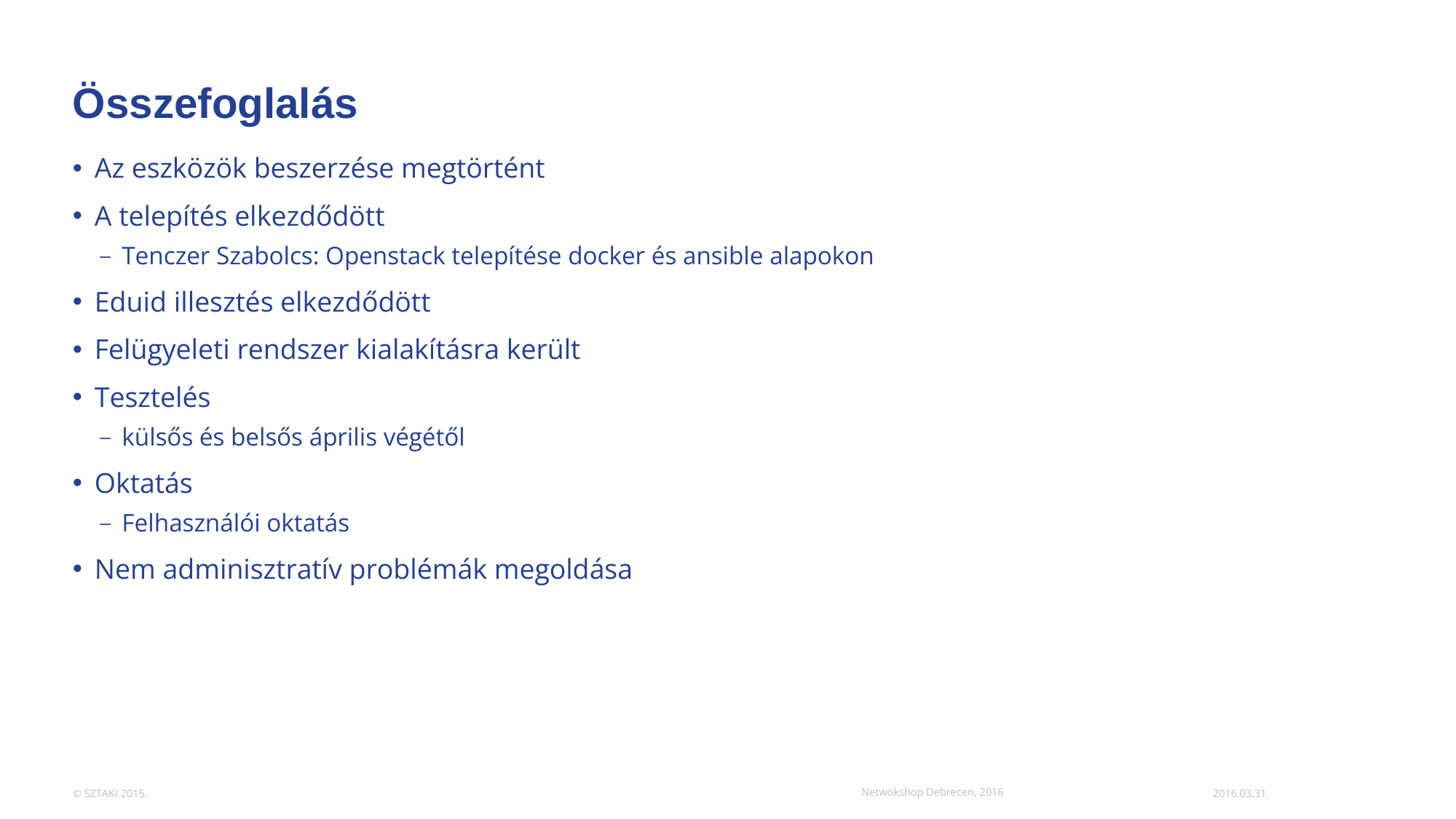

# Összefoglalás
Az eszközök beszerzése megtörtént
A telepítés elkezdődött
Tenczer Szabolcs: Openstack telepítése docker és ansible alapokon
Eduid illesztés elkezdődött
Felügyeleti rendszer kialakításra került
Tesztelés
külsős és belsős április végétől
Oktatás
Felhasználói oktatás
Nem adminisztratív problémák megoldása

Netwokshop Debrecen, 2016
2016.03.31.